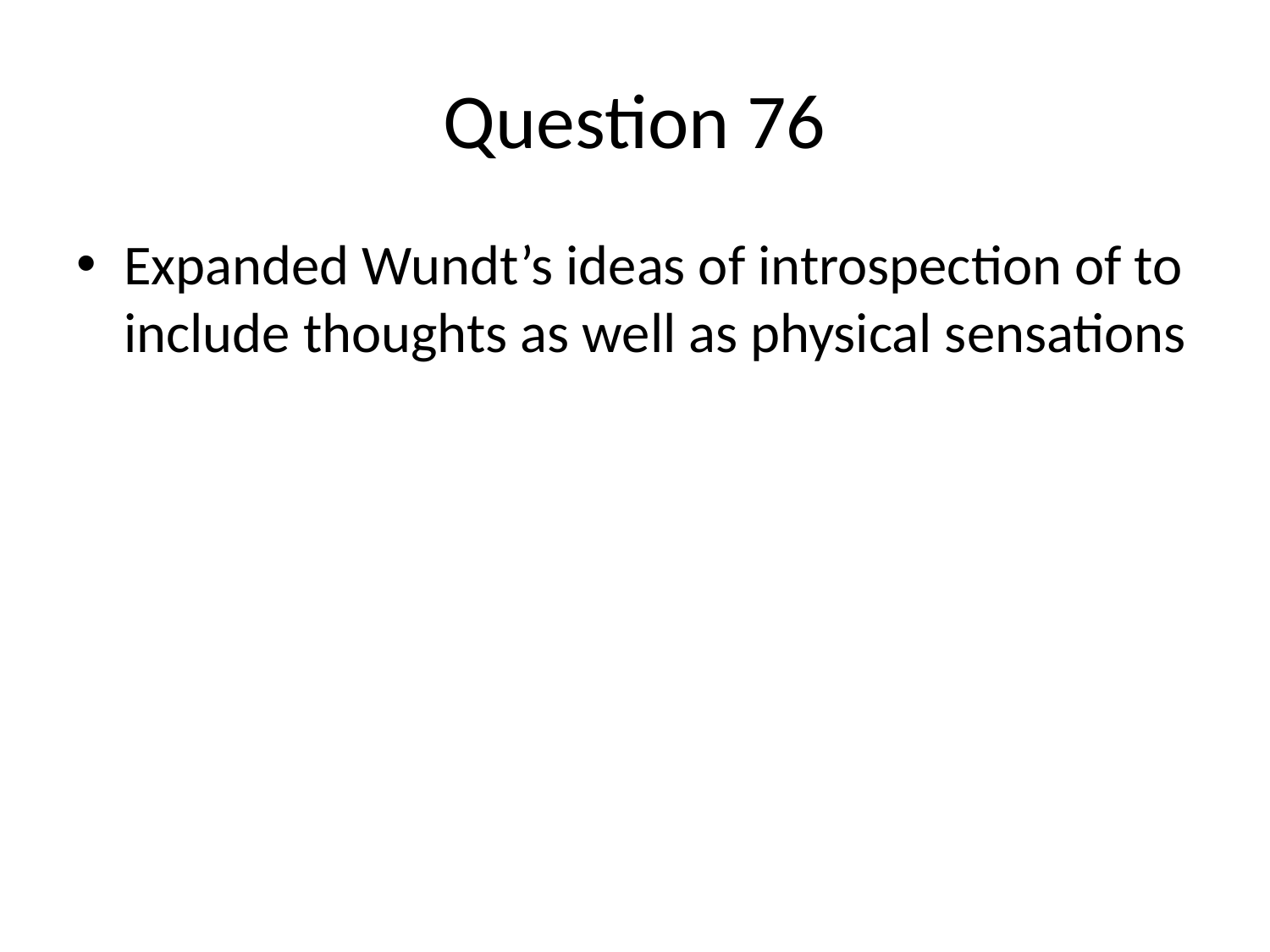

# Question 76
Expanded Wundt’s ideas of introspection of to include thoughts as well as physical sensations